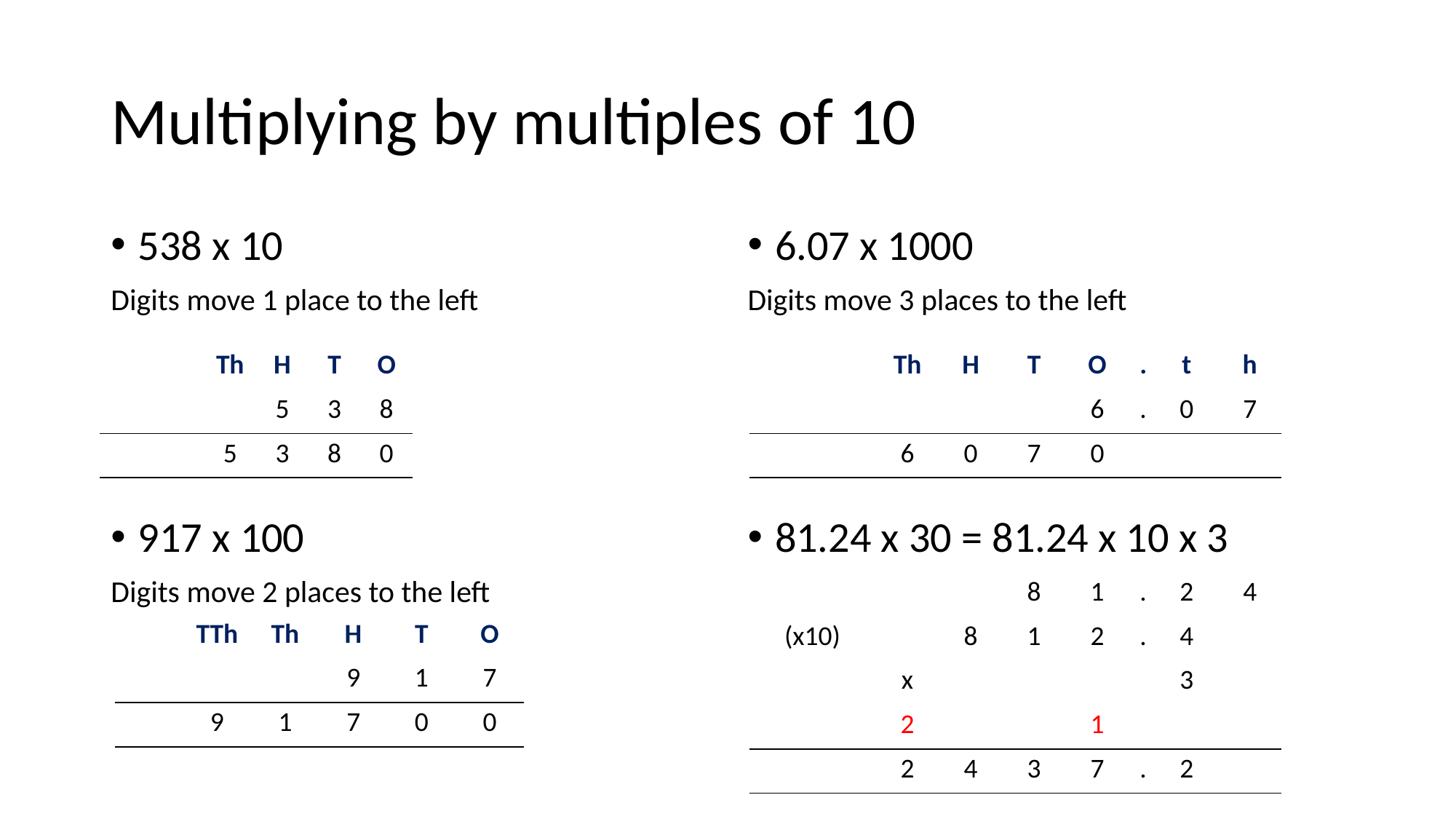

# Multiplying by multiples of 10
538 x 10
Digits move 1 place to the left

917 x 100
Digits move 2 places to the left

6.07 x 1000
Digits move 3 places to the left

81.24 x 30 = 81.24 x 10 x 3

|  |  | Th | H | T | O |
| --- | --- | --- | --- | --- | --- |
|  |  |  | 5 | 3 | 8 |
|  |  | 5 | 3 | 8 | 0 |
|  |  | Th | H | T | O | . | t | h |
| --- | --- | --- | --- | --- | --- | --- | --- | --- |
|  |  |  |  |  | 6 | . | 0 | 7 |
|  |  | 6 | 0 | 7 | 0 |  |  |  |
|  |  |  |  | 8 | 1 | . | 2 | 4 |
| --- | --- | --- | --- | --- | --- | --- | --- | --- |
| (x10) |  |  | 8 | 1 | 2 | . | 4 |  |
|  |  | x |  |  |  |  | 3 |  |
|  |  | 2 |  |  | 1 |  |  |  |
|  |  | 2 | 4 | 3 | 7 | . | 2 |  |
|  | TTh | Th | H | T | O |
| --- | --- | --- | --- | --- | --- |
|  |  |  | 9 | 1 | 7 |
|  | 9 | 1 | 7 | 0 | 0 |